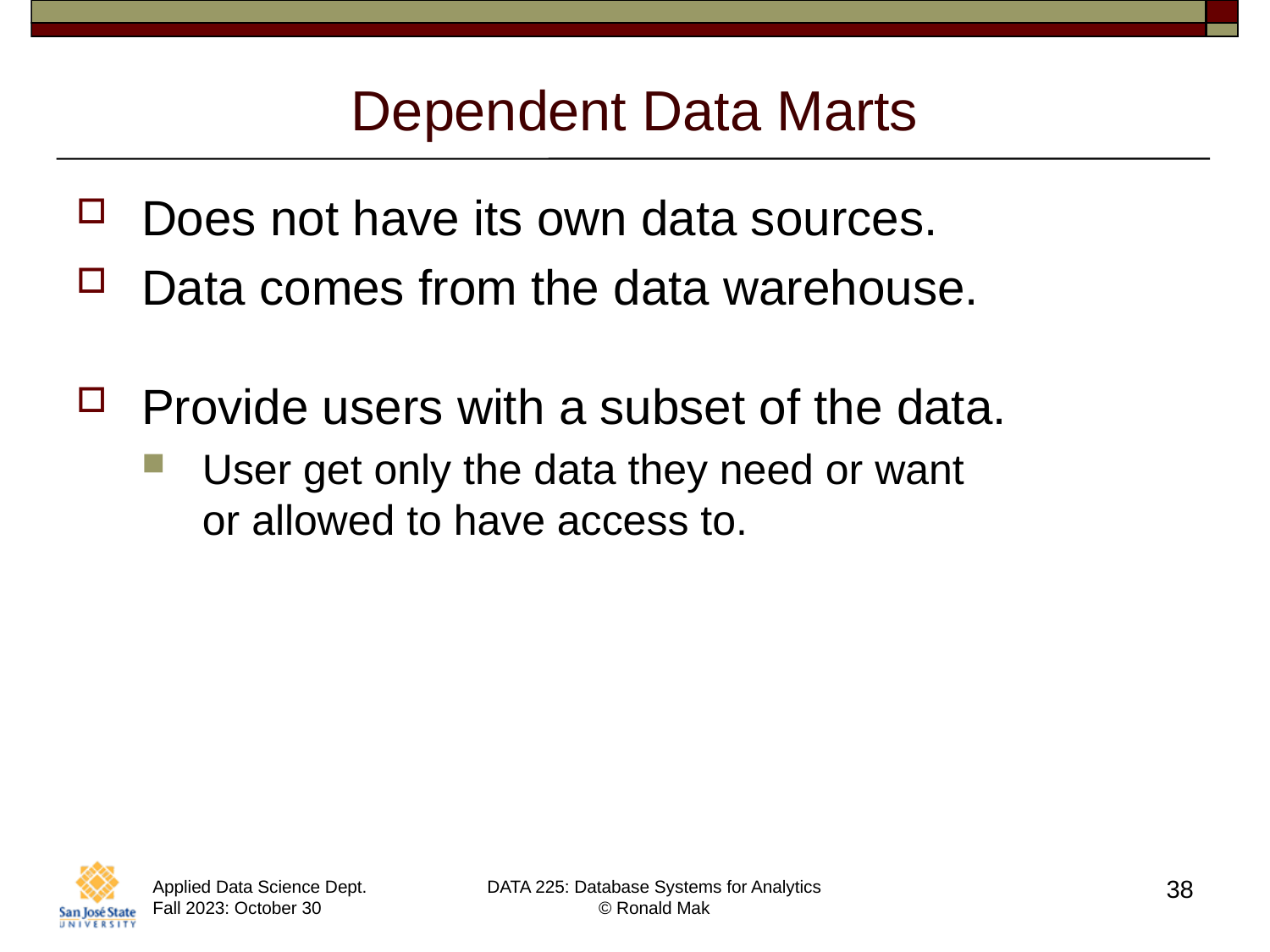

# Dependent Data Marts
Does not have its own data sources.
Data comes from the data warehouse.

Provide users with a subset of the data.
User get only the data they need or want
or allowed to have access to.
38